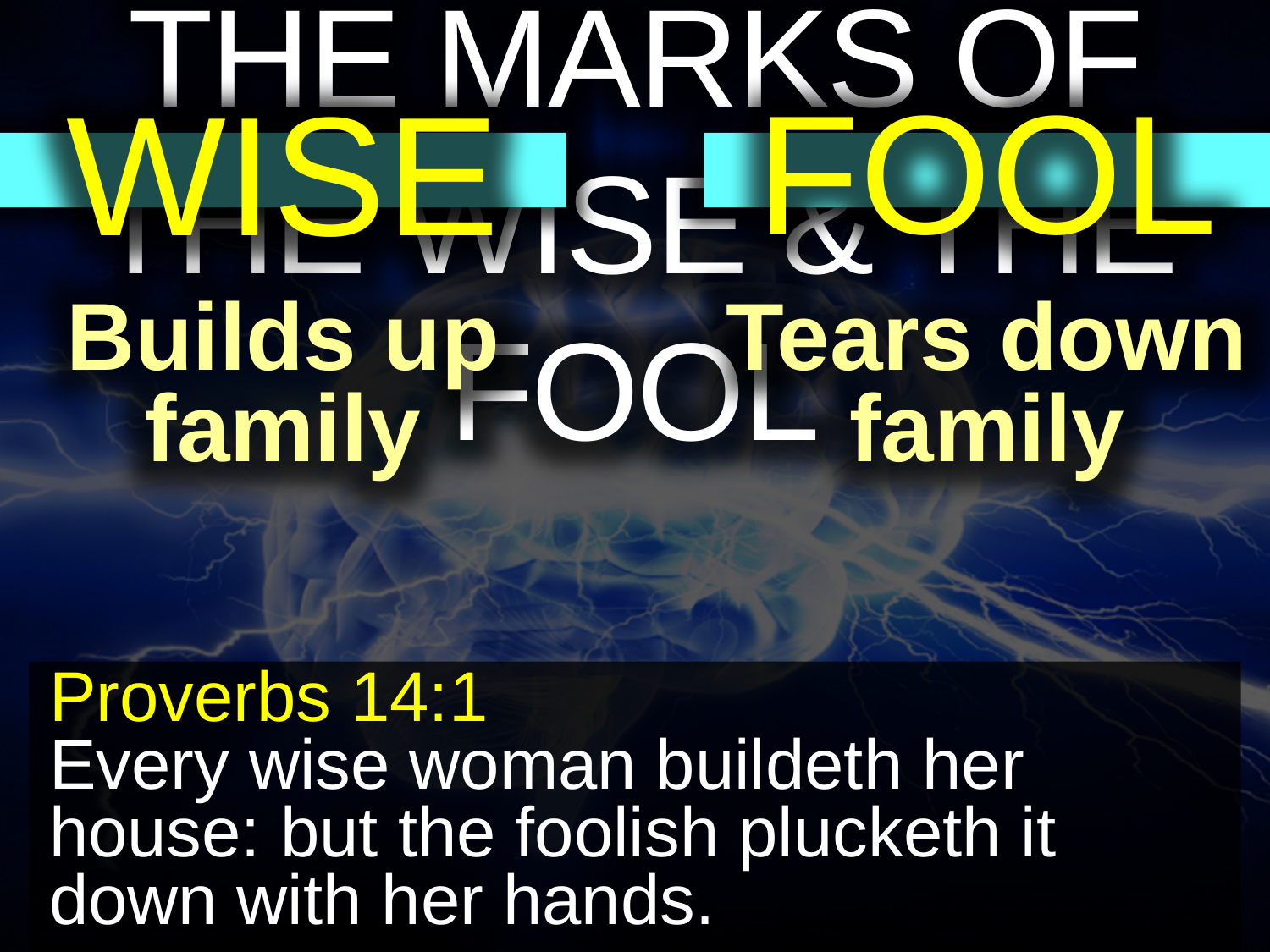

THE MARKS OF THE WISE & THE FOOL
FOOL
WISE

Builds up family
Tears down family
Proverbs 14:1
Every wise woman buildeth her house: but the foolish plucketh it down with her hands.